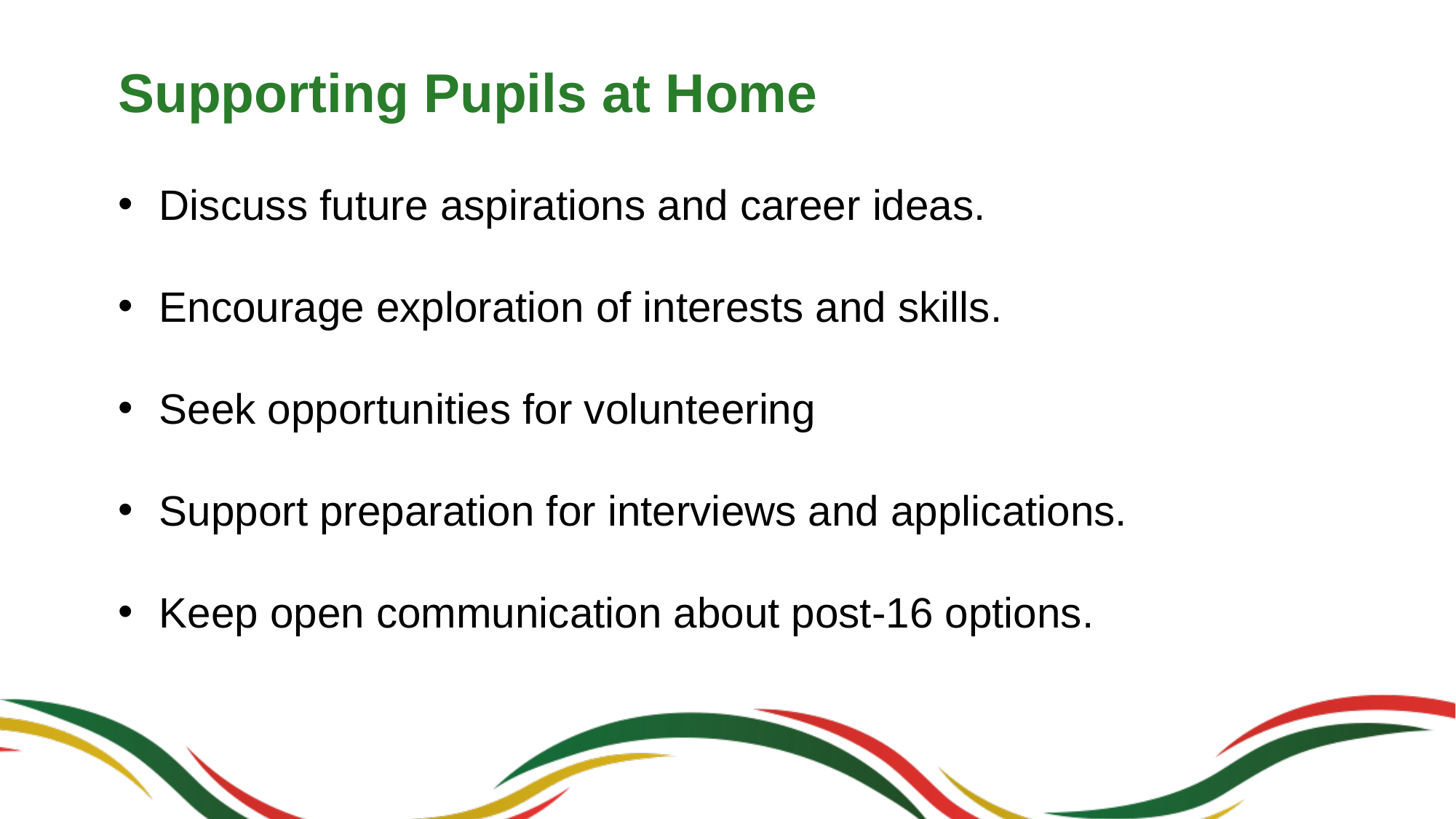

# Supporting Pupils at Home
Discuss future aspirations and career ideas.

Encourage exploration of interests and skills.

Seek opportunities for volunteering

Support preparation for interviews and applications.

Keep open communication about post-16 options.